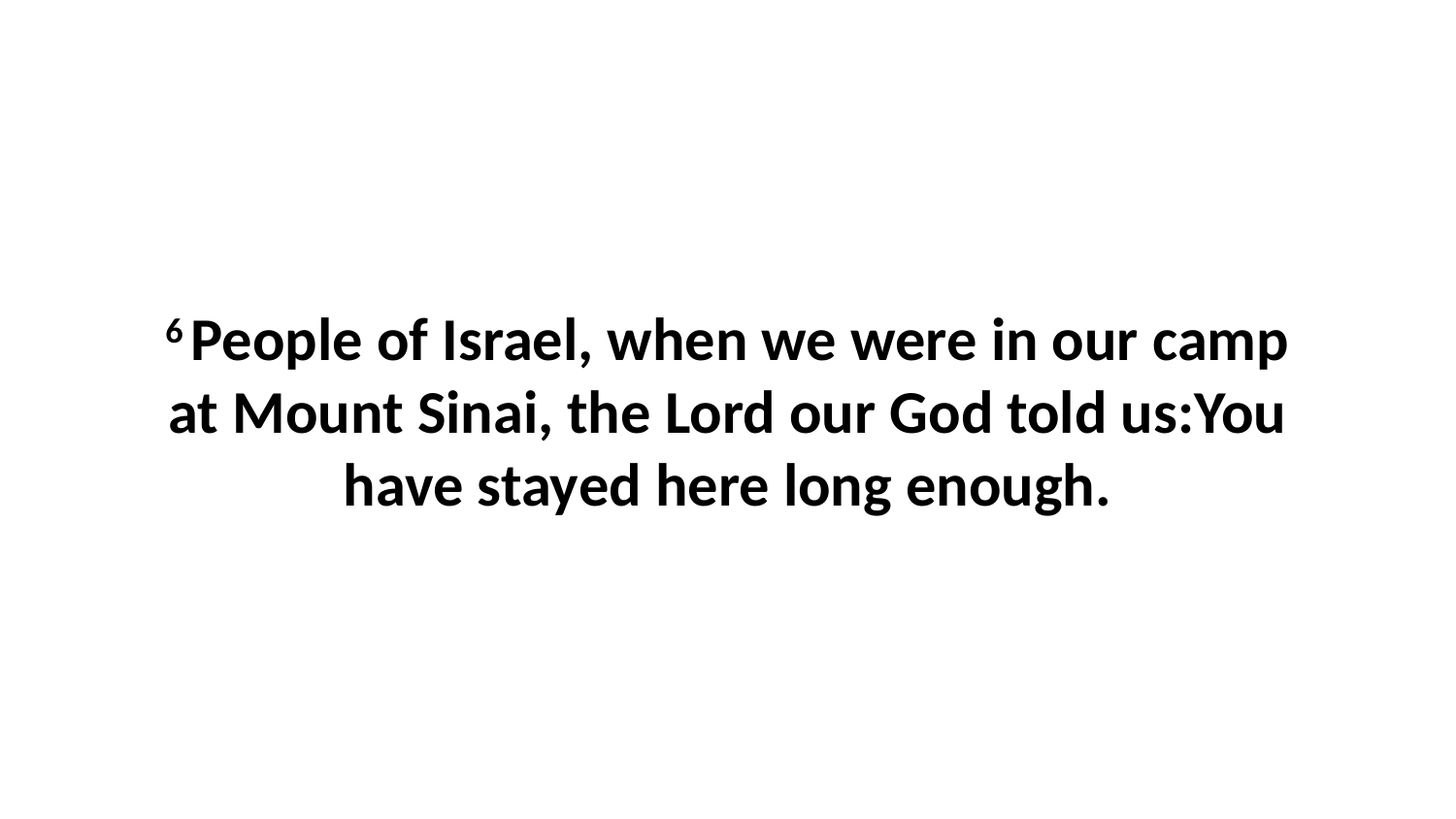

6 People of Israel, when we were in our camp at Mount Sinai, the Lord our God told us:You have stayed here long enough.